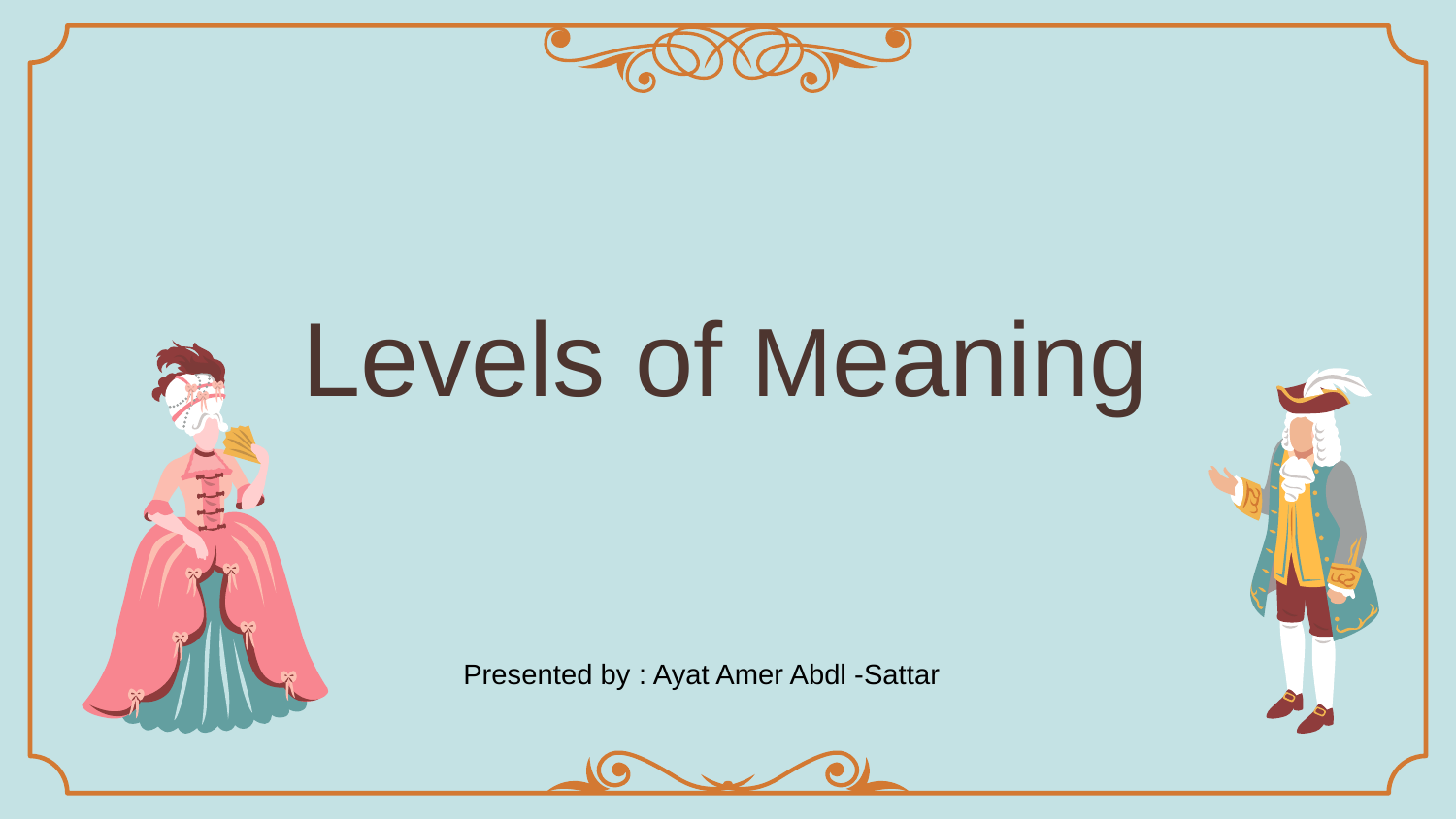

# Levels of Meaning

Presented by : Ayat Amer Abdl -Sattar